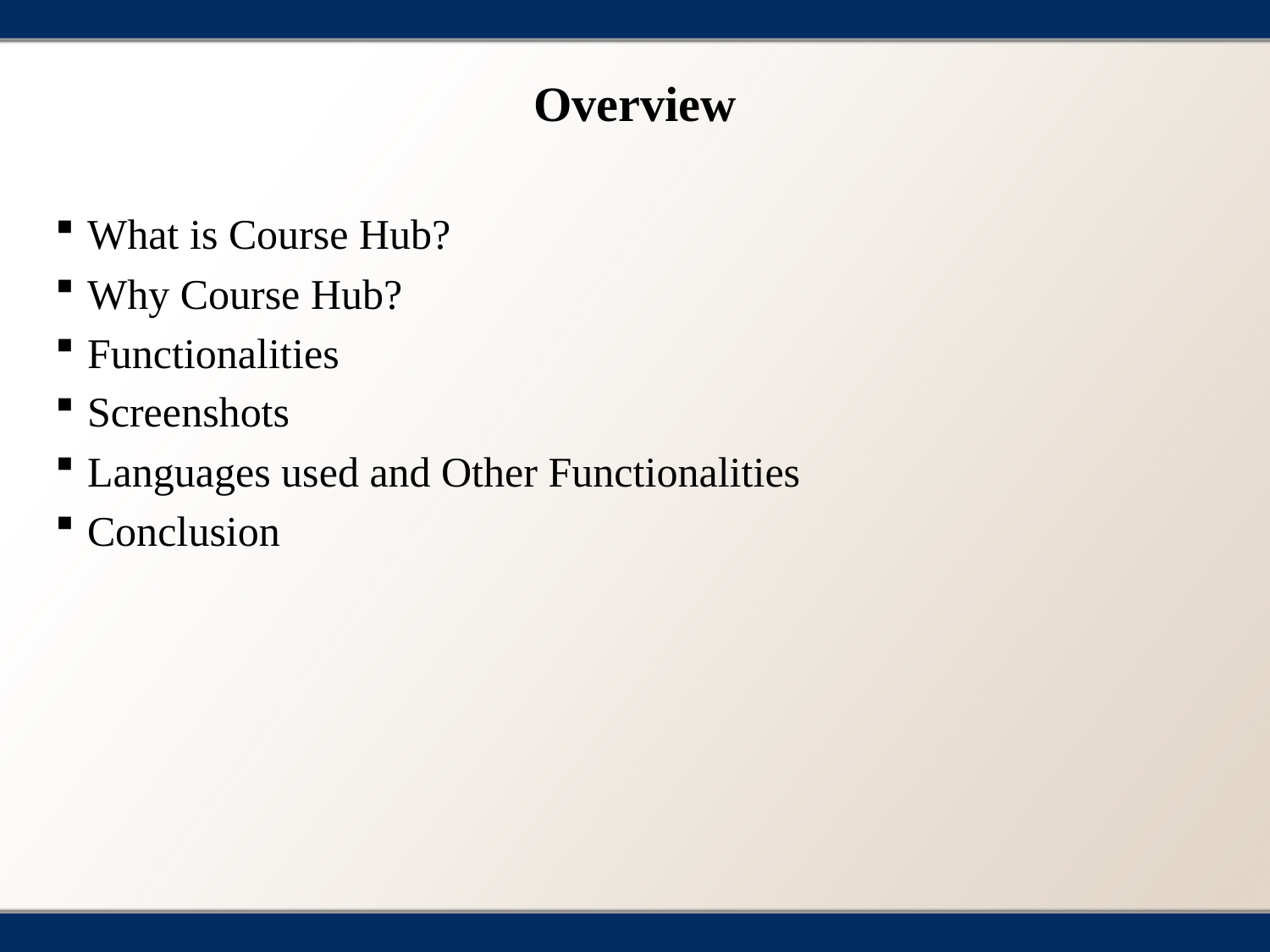

# Overview
What is Course Hub?
Why Course Hub?
Functionalities
Screenshots
Languages used and Other Functionalities
Conclusion